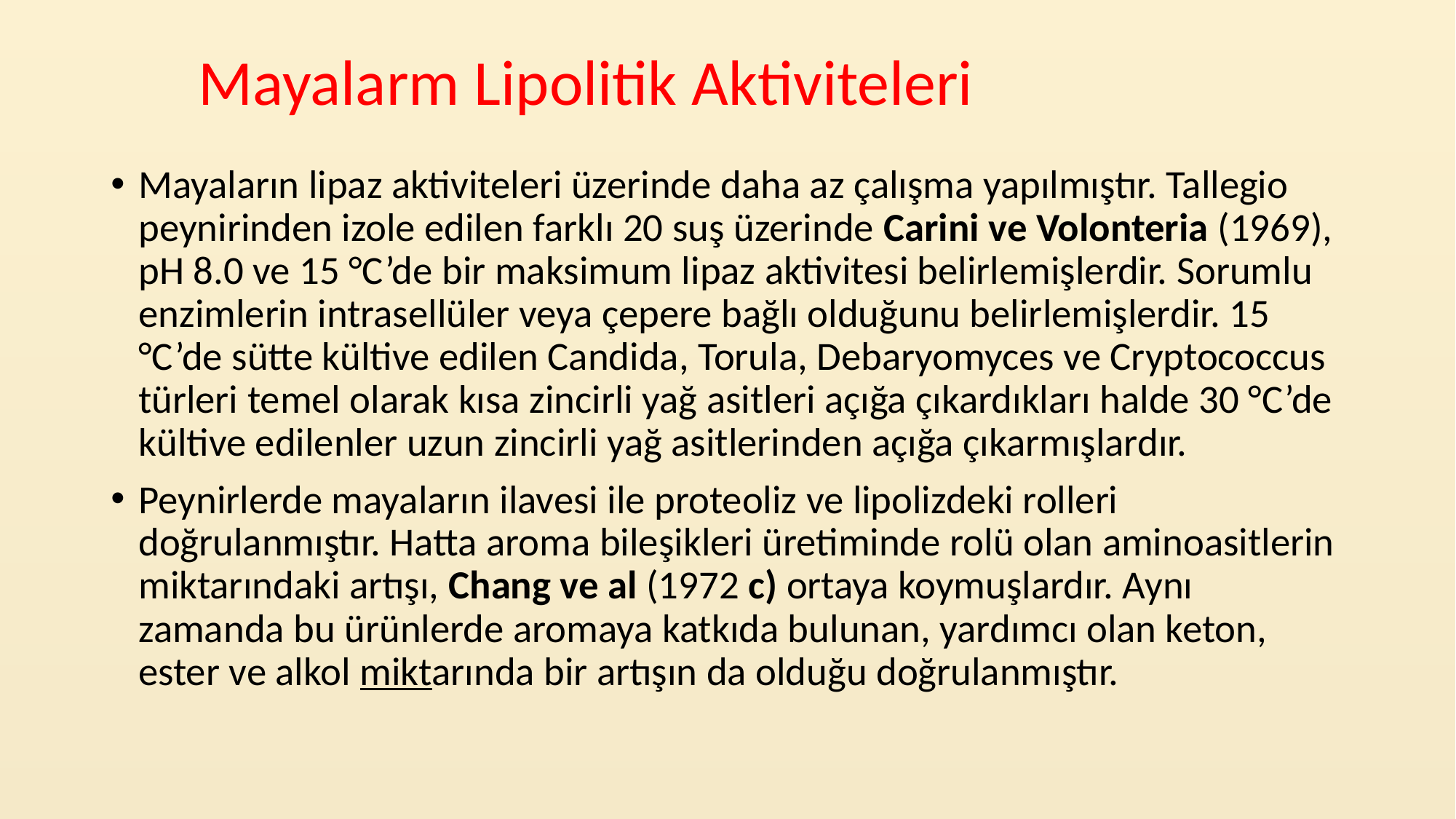

# Mayalarm Lipolitik Aktiviteleri
Mayaların lipaz aktiviteleri üzerinde daha az çalışma yapılmıştır. Tallegio peynirinden izole edilen farklı 20 suş üzerinde Carini ve Volonteria (1969), pH 8.0 ve 15 °C’de bir maksimum lipaz aktivitesi belirlemişlerdir. Sorumlu enzimlerin intrasellüler veya çepere bağlı olduğunu belirlemişlerdir. 15 °C’de sütte kültive edilen Candida, Torula, Debaryomyces ve Cryptococcus türleri temel olarak kısa zincirli yağ asitleri açığa çıkardıkları halde 30 °C’de kültive edilenler uzun zincirli yağ asitlerinden açığa çıkarmışlardır.
Peynirlerde mayaların ilavesi ile proteoliz ve lipolizdeki rolleri doğrulanmıştır. Hatta aroma bileşikleri üretiminde rolü olan aminoasitlerin miktarındaki artışı, Chang ve al (1972 c) ortaya koymuşlardır. Aynı zamanda bu ürünlerde aromaya katkıda bulunan, yardımcı olan keton, ester ve alkol miktarında bir artışın da olduğu doğrulanmıştır.